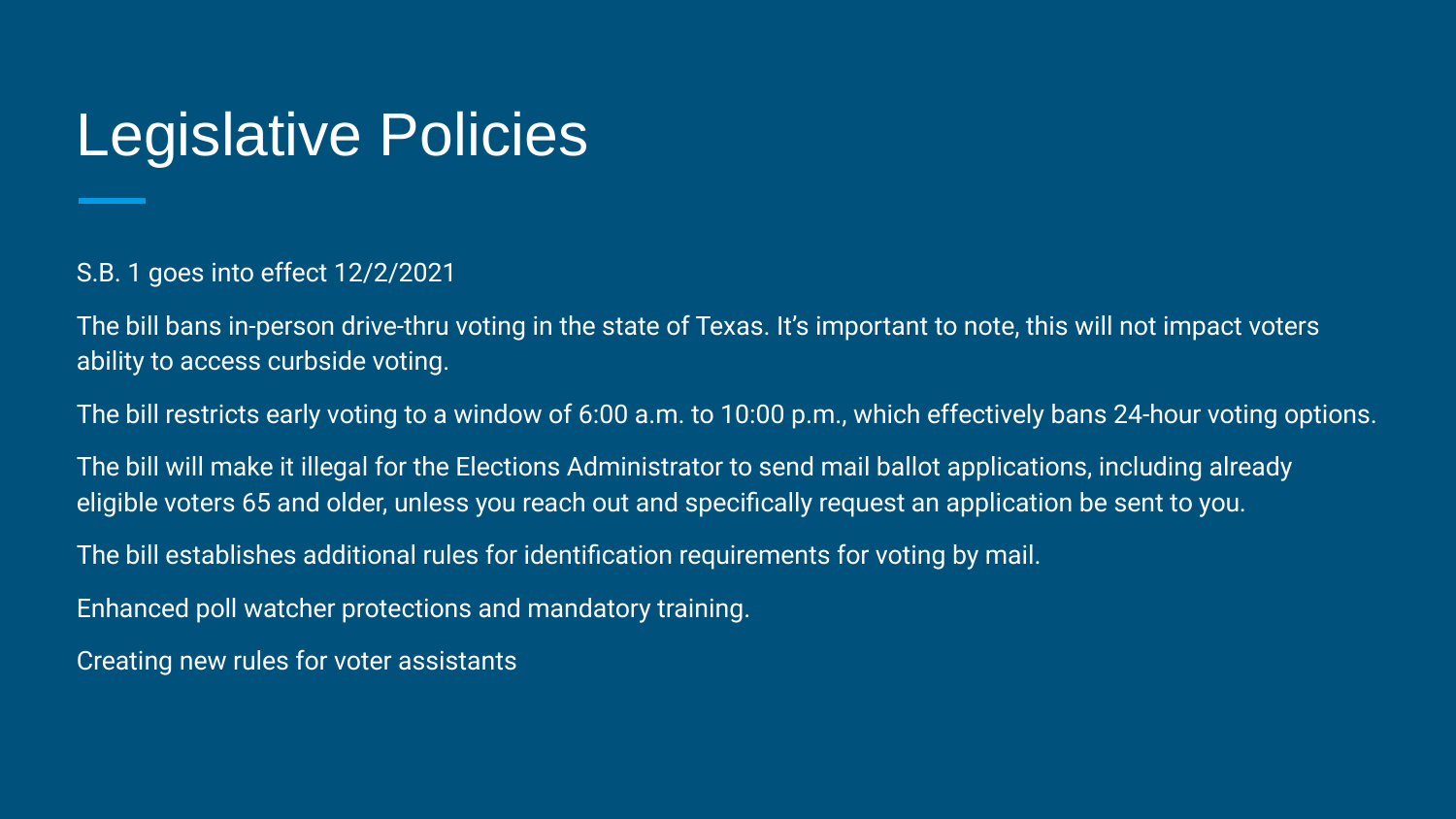

# Legislative Policies
S.B. 1 goes into effect 12/2/2021
The bill bans in-person drive-thru voting in the state of Texas. It’s important to note, this will not impact voters ability to access curbside voting.
The bill restricts early voting to a window of 6:00 a.m. to 10:00 p.m., which effectively bans 24-hour voting options.
The bill will make it illegal for the Elections Administrator to send mail ballot applications, including already eligible voters 65 and older, unless you reach out and specifically request an application be sent to you.
The bill establishes additional rules for identification requirements for voting by mail.
Enhanced poll watcher protections and mandatory training.
Creating new rules for voter assistants